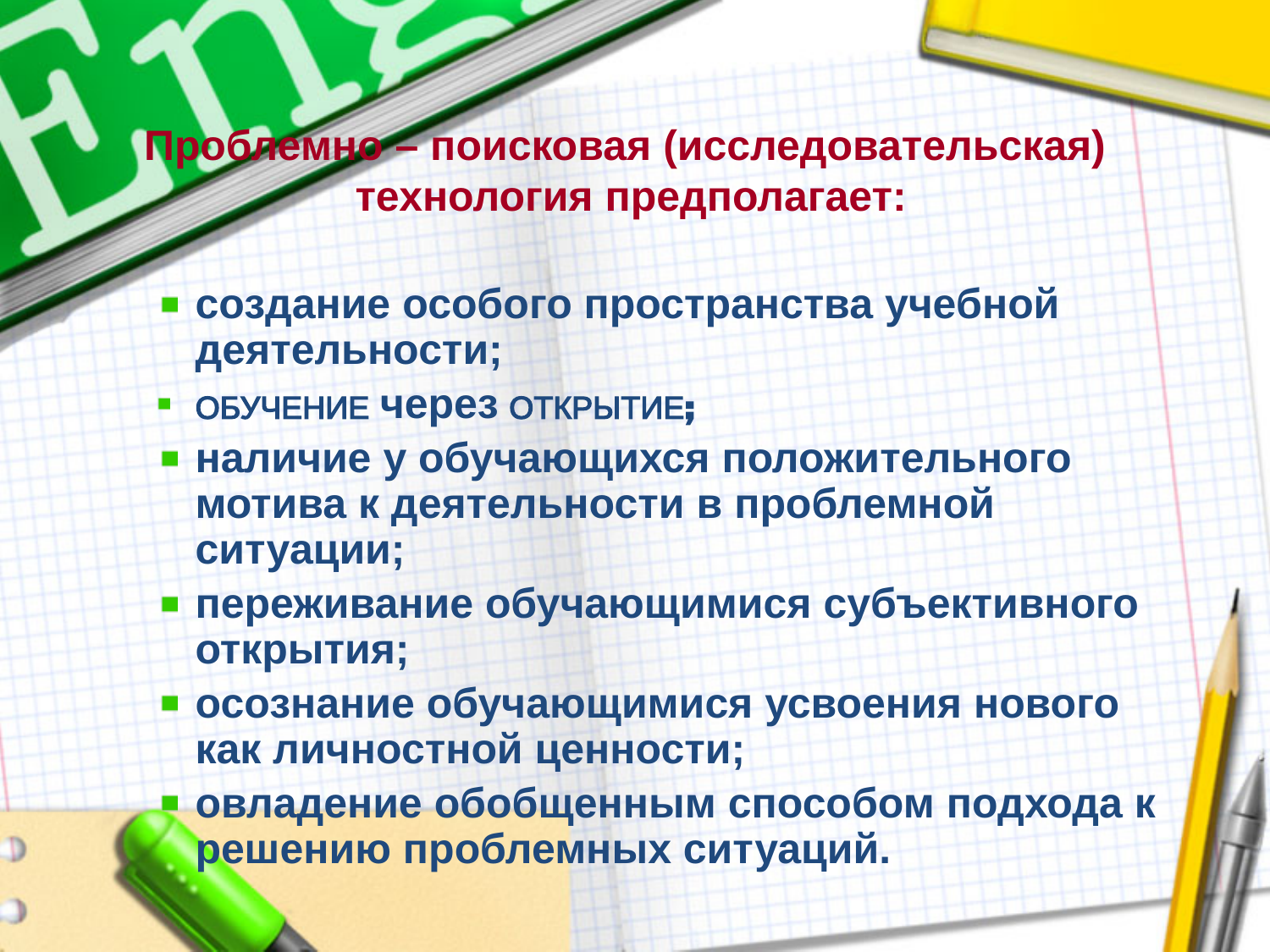

# Проблемно – поисковая (исследовательская) технология предполагает:
создание особого пространства учебной деятельности;
ОБУЧЕНИЕ через ОТКРЫТИЕ;
наличие у обучающихся положительного мотива к деятельности в проблемной ситуации;
переживание обучающимися субъективного открытия;
осознание обучающимися усвоения нового как личностной ценности;
овладение обобщенным способом подхода к решению проблемных ситуаций.